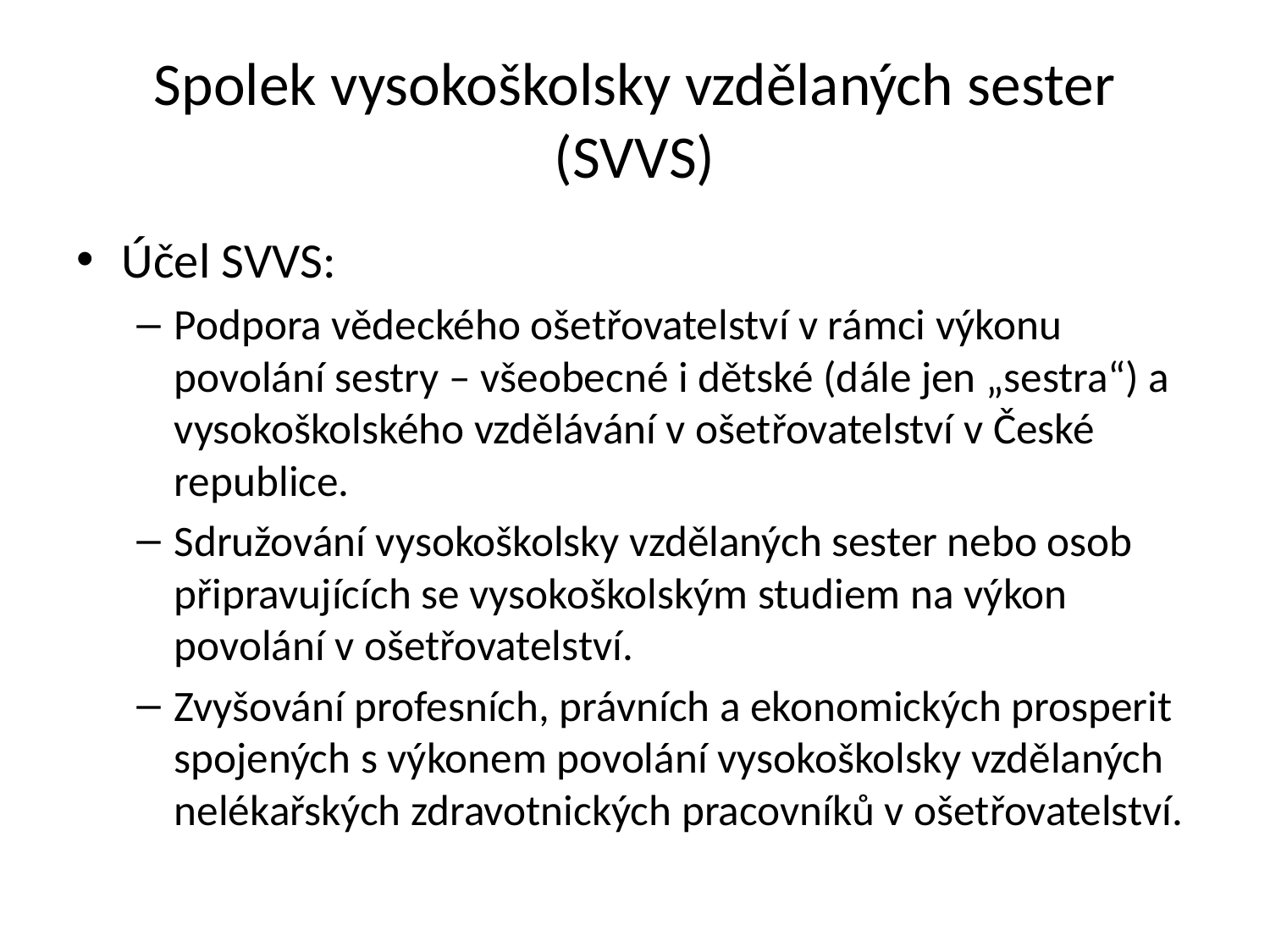

# Spolek vysokoškolsky vzdělaných sester (SVVS)
Účel SVVS:
Podpora vědeckého ošetřovatelství v rámci výkonu povolání sestry – všeobecné i dětské (dále jen „sestra“) a vysokoškolského vzdělávání v ošetřovatelství v České republice.
Sdružování vysokoškolsky vzdělaných sester nebo osob připravujících se vysokoškolským studiem na výkon povolání v ošetřovatelství.
Zvyšování profesních, právních a ekonomických prosperit spojených s výkonem povolání vysokoškolsky vzdělaných nelékařských zdravotnických pracovníků v ošetřovatelství.